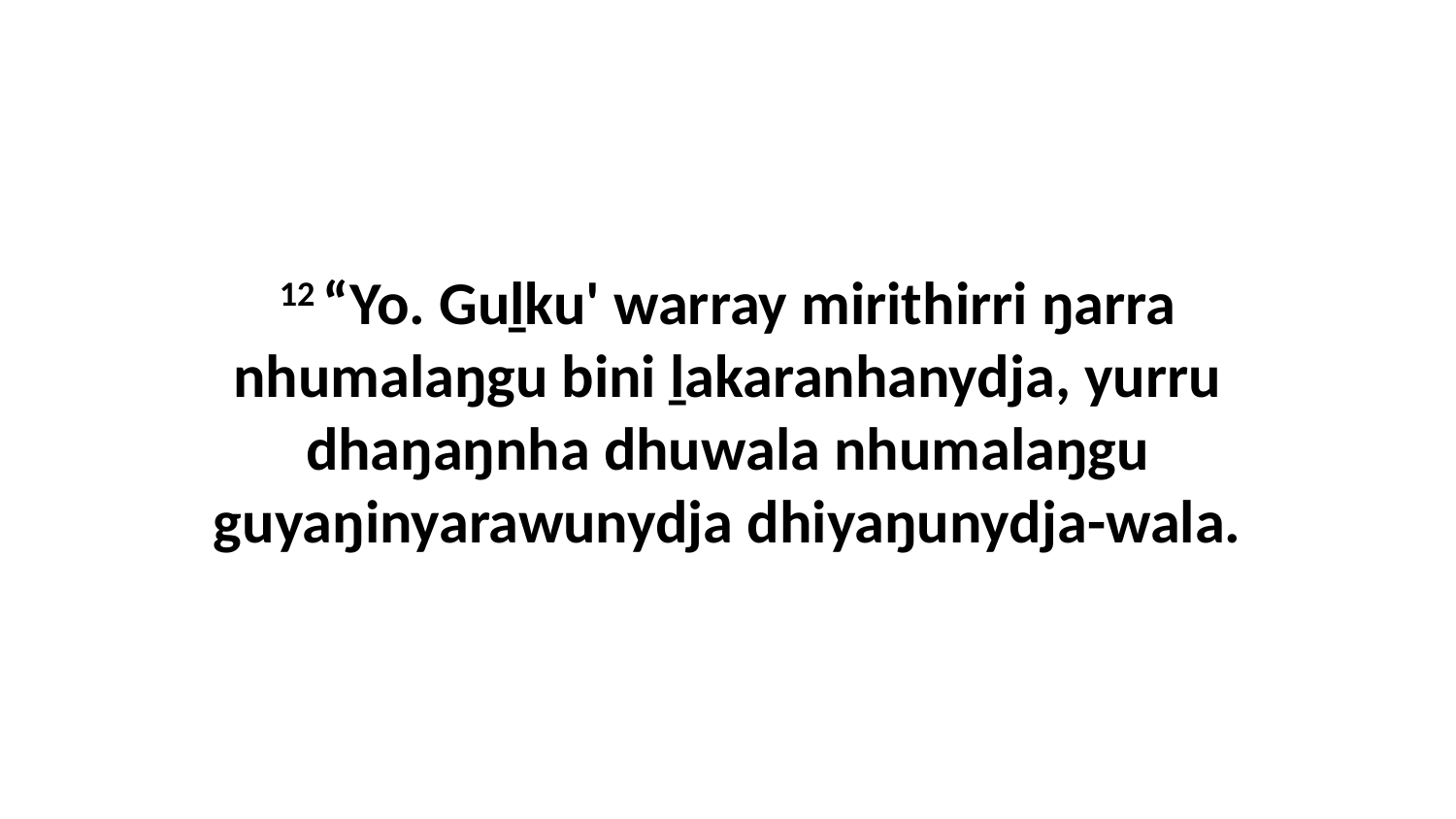

12 “Yo. Guḻku' warray mirithirri ŋarra nhumalaŋgu bini ḻakaranhanydja, yurru dhaŋaŋnha dhuwala nhumalaŋgu guyaŋinyarawunydja dhiyaŋunydja-wala.